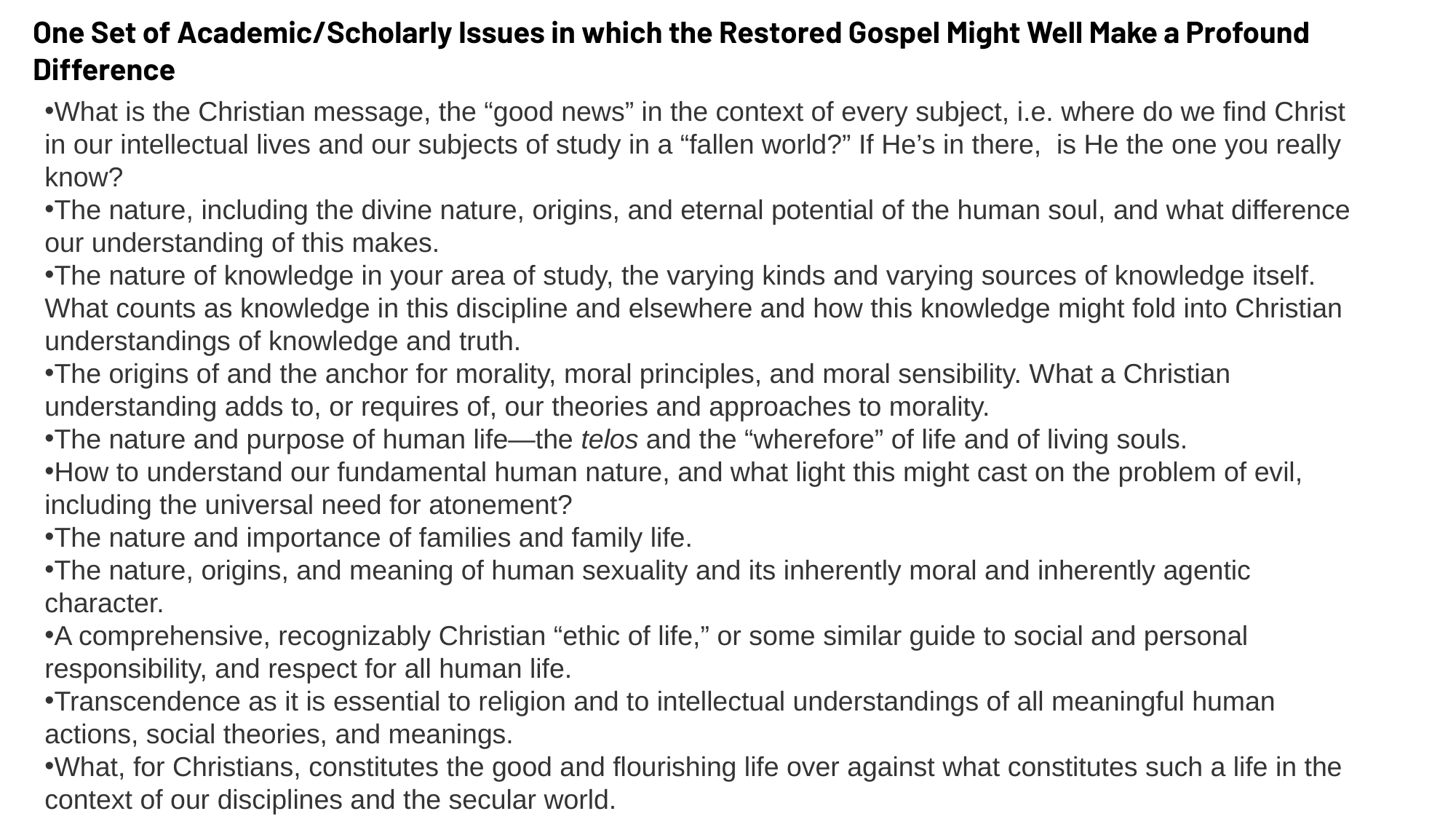

One Set of Academic/Scholarly Issues in which the Restored Gospel Might Well Make a Profound Difference
What is the Christian message, the “good news” in the context of every subject, i.e. where do we find Christ in our intellectual lives and our subjects of study in a “fallen world?” If He’s in there,  is He the one you really know?
The nature, including the divine nature, origins, and eternal potential of the human soul, and what difference our understanding of this makes.
The nature of knowledge in your area of study, the varying kinds and varying sources of knowledge itself.  What counts as knowledge in this discipline and elsewhere and how this knowledge might fold into Christian understandings of knowledge and truth.
The origins of and the anchor for morality, moral principles, and moral sensibility. What a Christian understanding adds to, or requires of, our theories and approaches to morality.
The nature and purpose of human life—the telos and the “wherefore” of life and of living souls.
How to understand our fundamental human nature, and what light this might cast on the problem of evil, including the universal need for atonement?
The nature and importance of families and family life.
The nature, origins, and meaning of human sexuality and its inherently moral and inherently agentic character.
A comprehensive, recognizably Christian “ethic of life,” or some similar guide to social and personal responsibility, and respect for all human life.
Transcendence as it is essential to religion and to intellectual understandings of all meaningful human actions, social theories, and meanings.
What, for Christians, constitutes the good and flourishing life over against what constitutes such a life in the context of our disciplines and the secular world.
The nature and relationship of the good and the beautiful—virtue and art.
The nature and content of a “Christian take” on each and all academic disciplines.